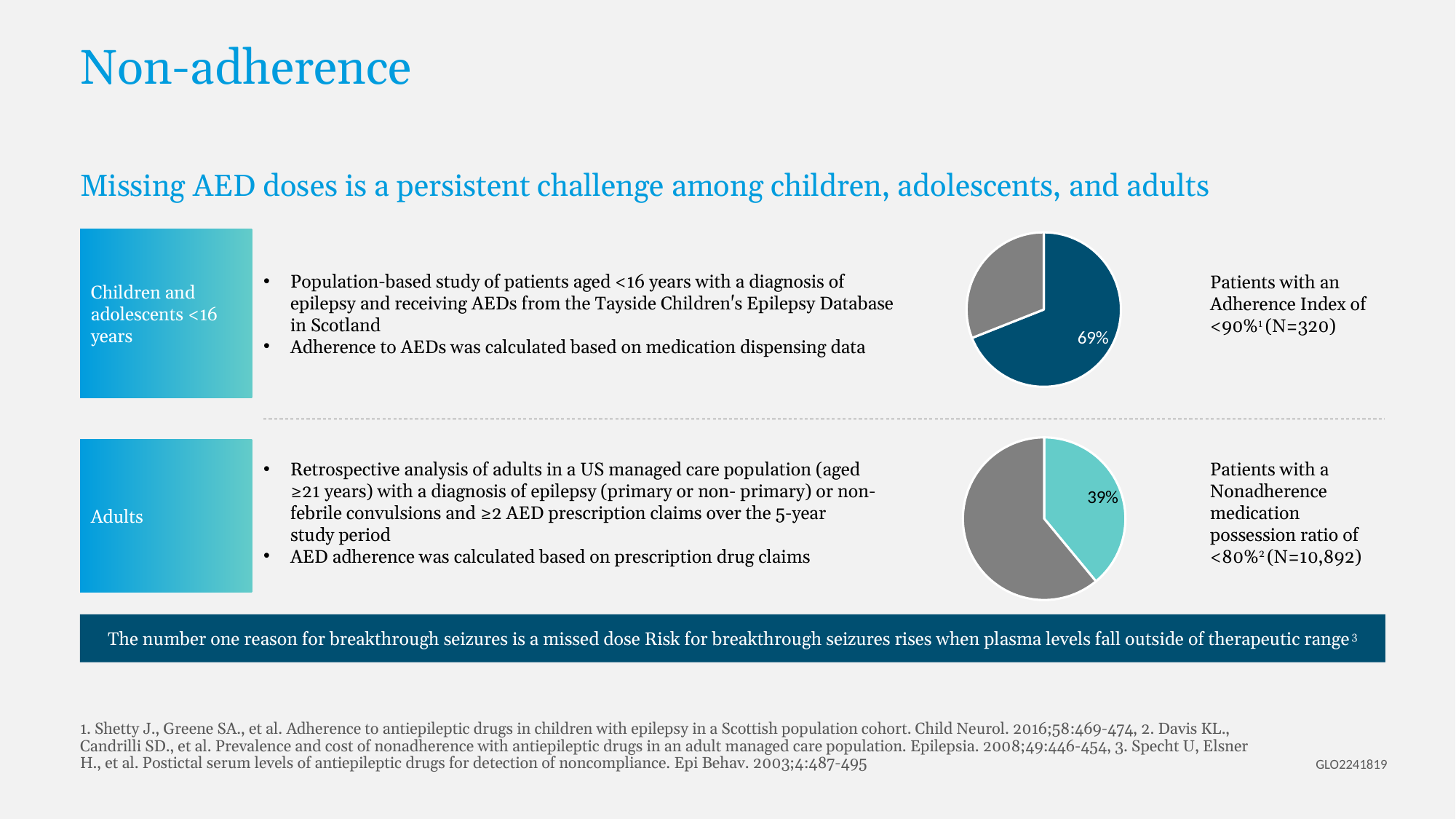

# Non-adherence
Missing AED doses is a persistent challenge among children, adolescents, and adults

### Chart

| Category | Sales |
|---|---|
| 1st Qtr | 69.0 |
| 2nd Qtr | 31.0 |
Children and adolescents <16 years
Population-based study of patients aged <16 years with a diagnosis of epilepsy and receiving AEDs from the Tayside Children's Epilepsy Database in Scotland
Adherence to AEDs was calculated based on medication dispensing data
Patients with an Adherence Index of <90%1 (N=320)

### Chart

| Category | Sales |
|---|---|
| 1st Qtr | 39.0 |
| 2nd Qtr | 61.0 |
Adults
Retrospective analysis of adults in a US managed care population (aged ≥21 years) with a diagnosis of epilepsy (primary or non- primary) or non-febrile convulsions and ≥2 AED prescription claims over the 5-year
study period
AED adherence was calculated based on prescription drug claims
Patients with a Nonadherence medication possession ratio of <80%2 (N=10,892)
The number one reason for breakthrough seizures is a missed dose Risk for breakthrough seizures rises when plasma levels fall outside of therapeutic range3
1. Shetty J., Greene SA., et al. Adherence to antiepileptic drugs in children with epilepsy in a Scottish population cohort. Child Neurol. 2016;58:469-474, 2. Davis KL., Candrilli SD., et al. Prevalence and cost of nonadherence with antiepileptic drugs in an adult managed care population. Epilepsia. 2008;49:446-454, 3. Specht U, Elsner H., et al. Postictal serum levels of antiepileptic drugs for detection of noncompliance. Epi Behav. 2003;4:487-495
GLO2241819